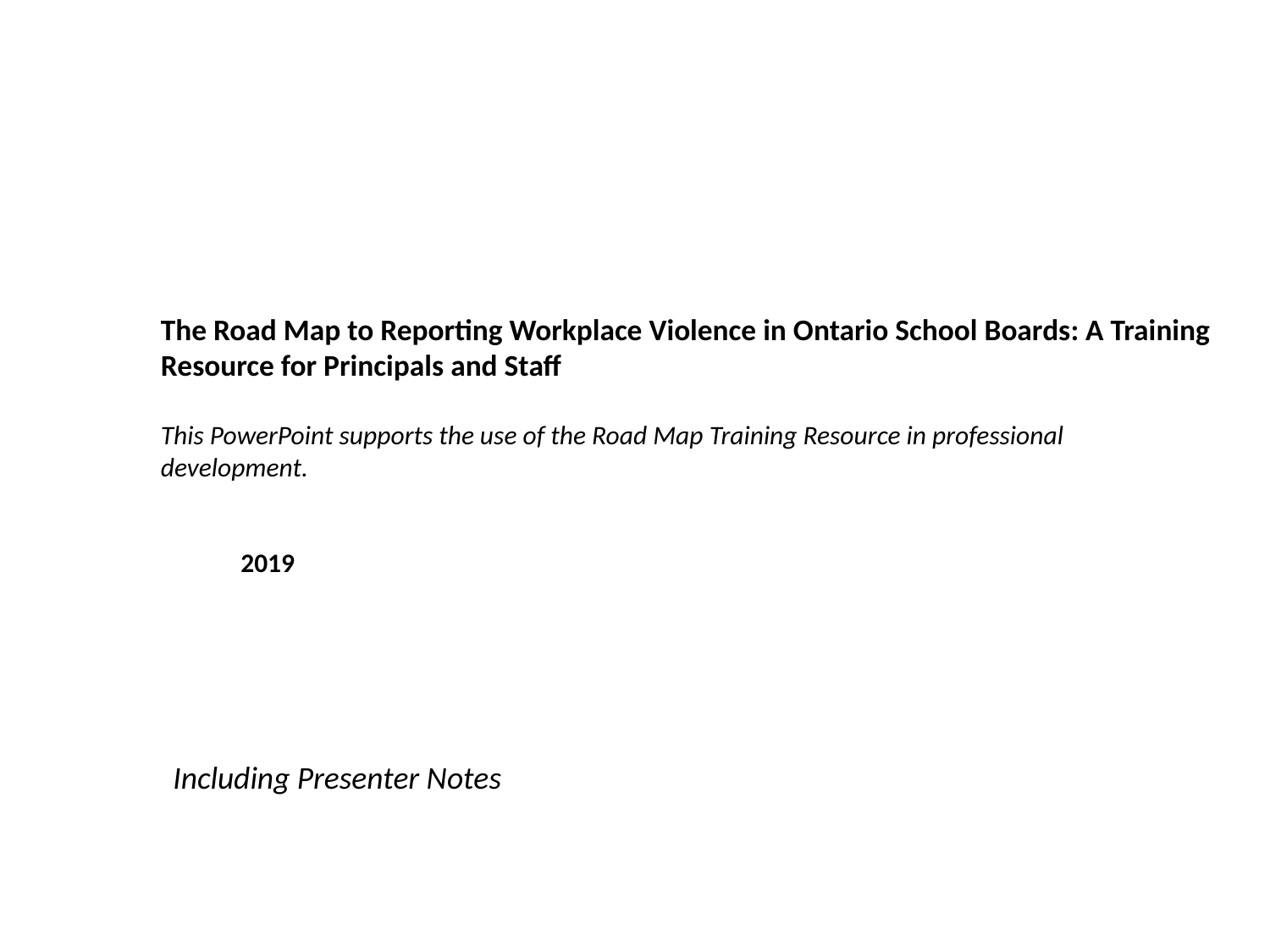

# The Road Map to Reporting Workplace Violence in Ontario School Boards: A Training Resource for Principals and Staff This PowerPoint supports the use of the Road Map Training Resource in professional development. 2019
Including Presenter Notes